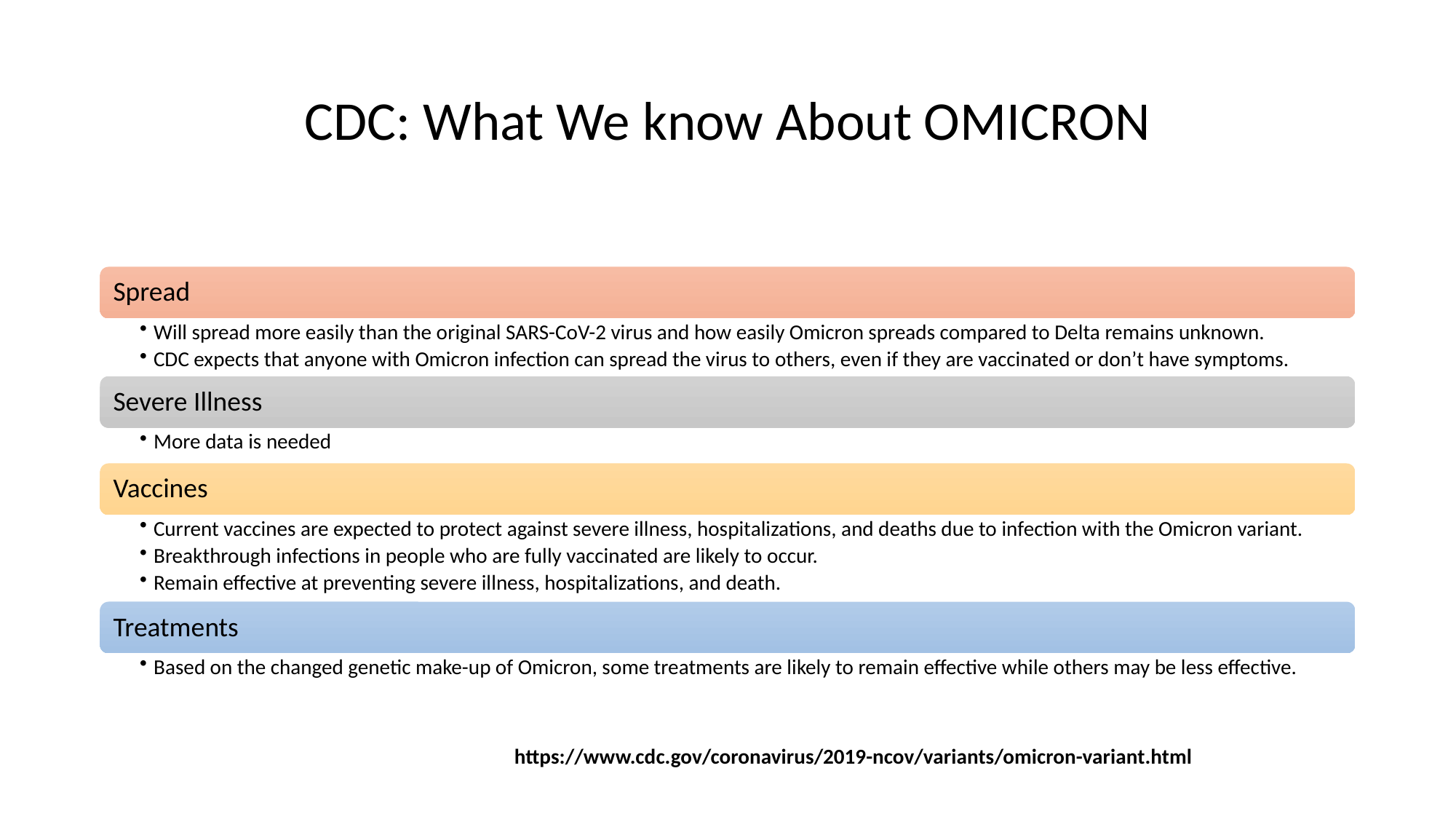

# CDC: What We know About OMICRON
Spread
Will spread more easily than the original SARS-CoV-2 virus and how easily Omicron spreads compared to Delta remains unknown.
CDC expects that anyone with Omicron infection can spread the virus to others, even if they are vaccinated or don’t have symptoms.
Severe Illness
More data is needed
Vaccines
Current vaccines are expected to protect against severe illness, hospitalizations, and deaths due to infection with the Omicron variant.
Breakthrough infections in people who are fully vaccinated are likely to occur.
Remain effective at preventing severe illness, hospitalizations, and death.
Treatments
Based on the changed genetic make-up of Omicron, some treatments are likely to remain effective while others may be less effective.
https://www.cdc.gov/coronavirus/2019-ncov/variants/omicron-variant.html